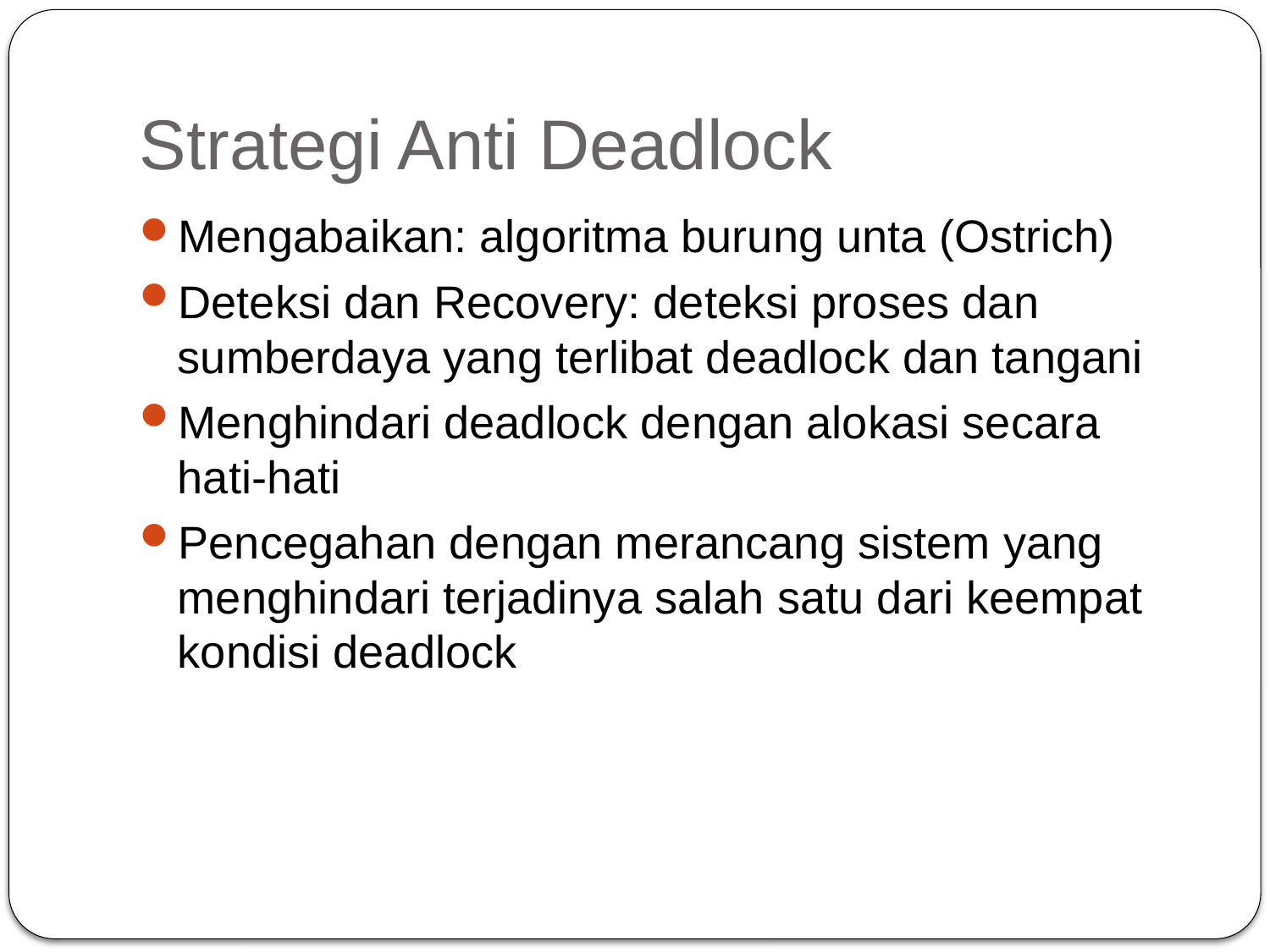

# Strategi Anti Deadlock
Mengabaikan: algoritma burung unta (Ostrich)
Deteksi dan Recovery: deteksi proses dan sumberdaya yang terlibat deadlock dan tangani
Menghindari deadlock dengan alokasi secara hati-hati
Pencegahan dengan merancang sistem yang menghindari terjadinya salah satu dari keempat kondisi deadlock